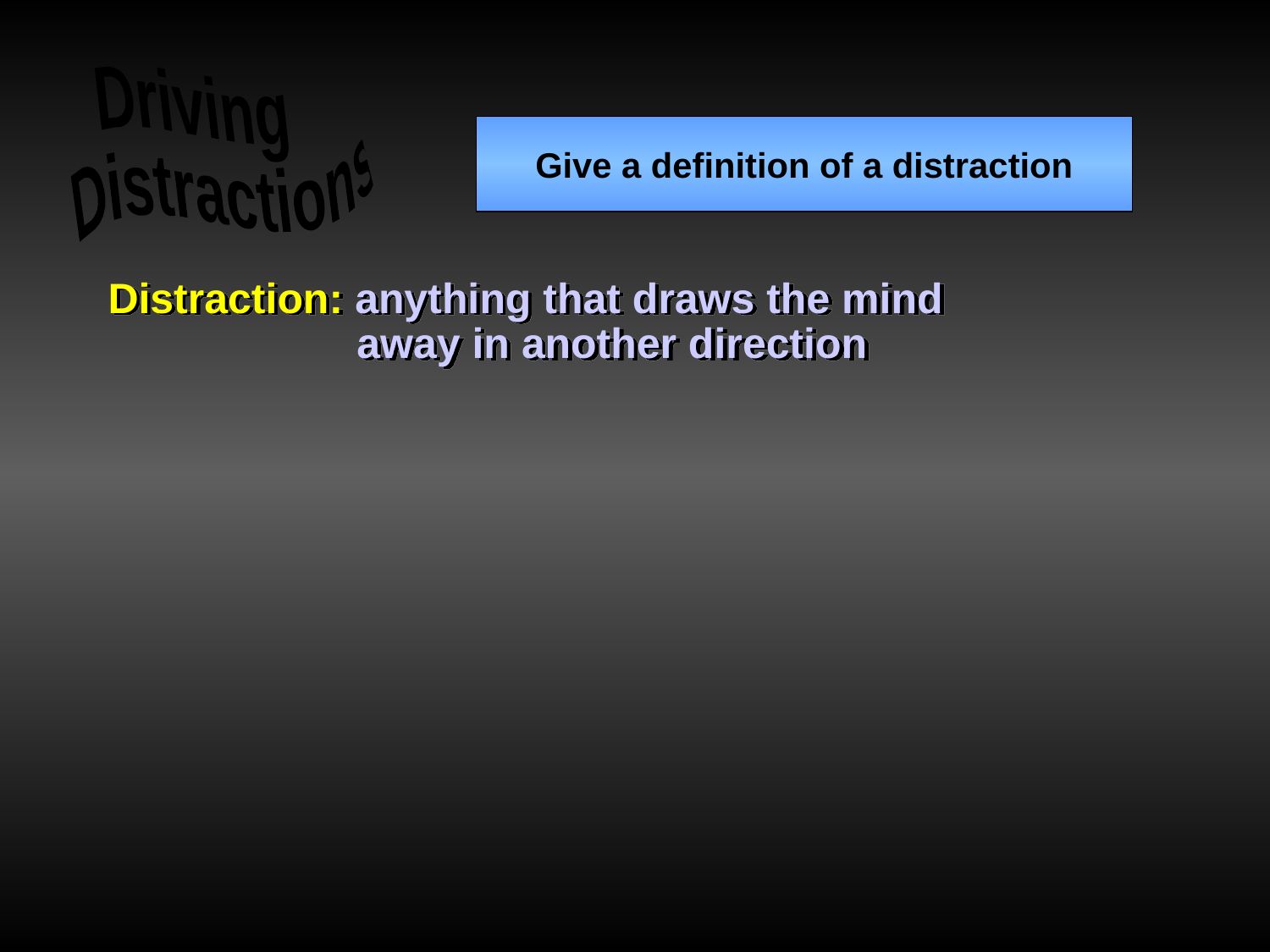

Driving
 Distractions
Give a definition of a distraction
Distraction: anything that draws the mind
                     away in another direction